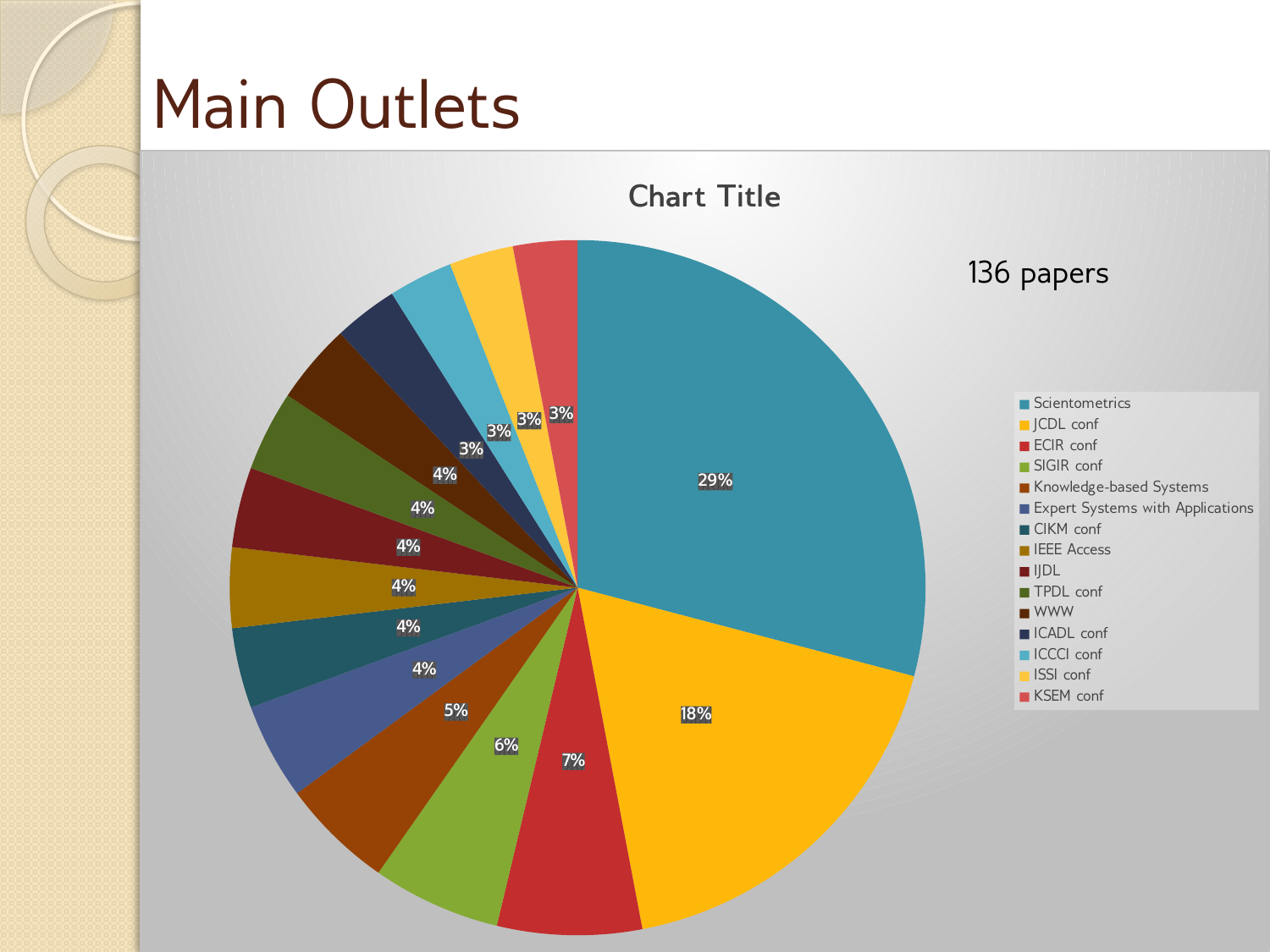

# Main Outlets

### Chart:

| Category |  |
|---|---|
| Scientometrics | 39.0 |
| JCDL conf | 24.0 |
| ECIR conf | 9.0 |
| SIGIR conf | 8.0 |
| Knowledge-based Systems | 7.0 |
| Expert Systems with Applications | 6.0 |
| CIKM conf | 5.0 |
| IEEE Access | 5.0 |
| IJDL | 5.0 |
| TPDL conf | 5.0 |
| WWW | 5.0 |
| ICADL conf | 4.0 |
| ICCCI conf | 4.0 |
| ISSI conf | 4.0 |
| KSEM conf | 4.0 |
136 papers
21